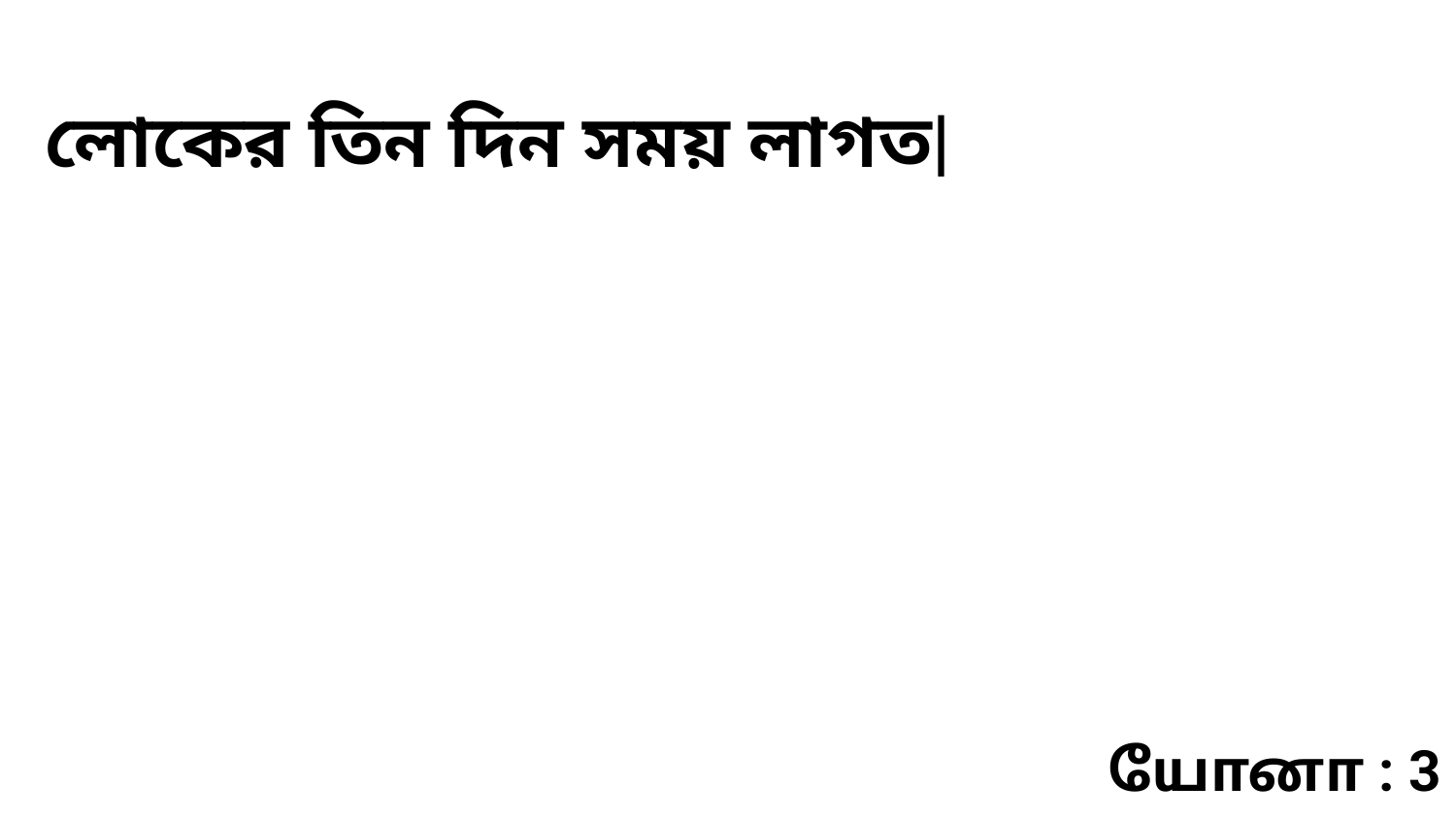

লোকের তিন দিন সময় লাগত|
யோனா : 3